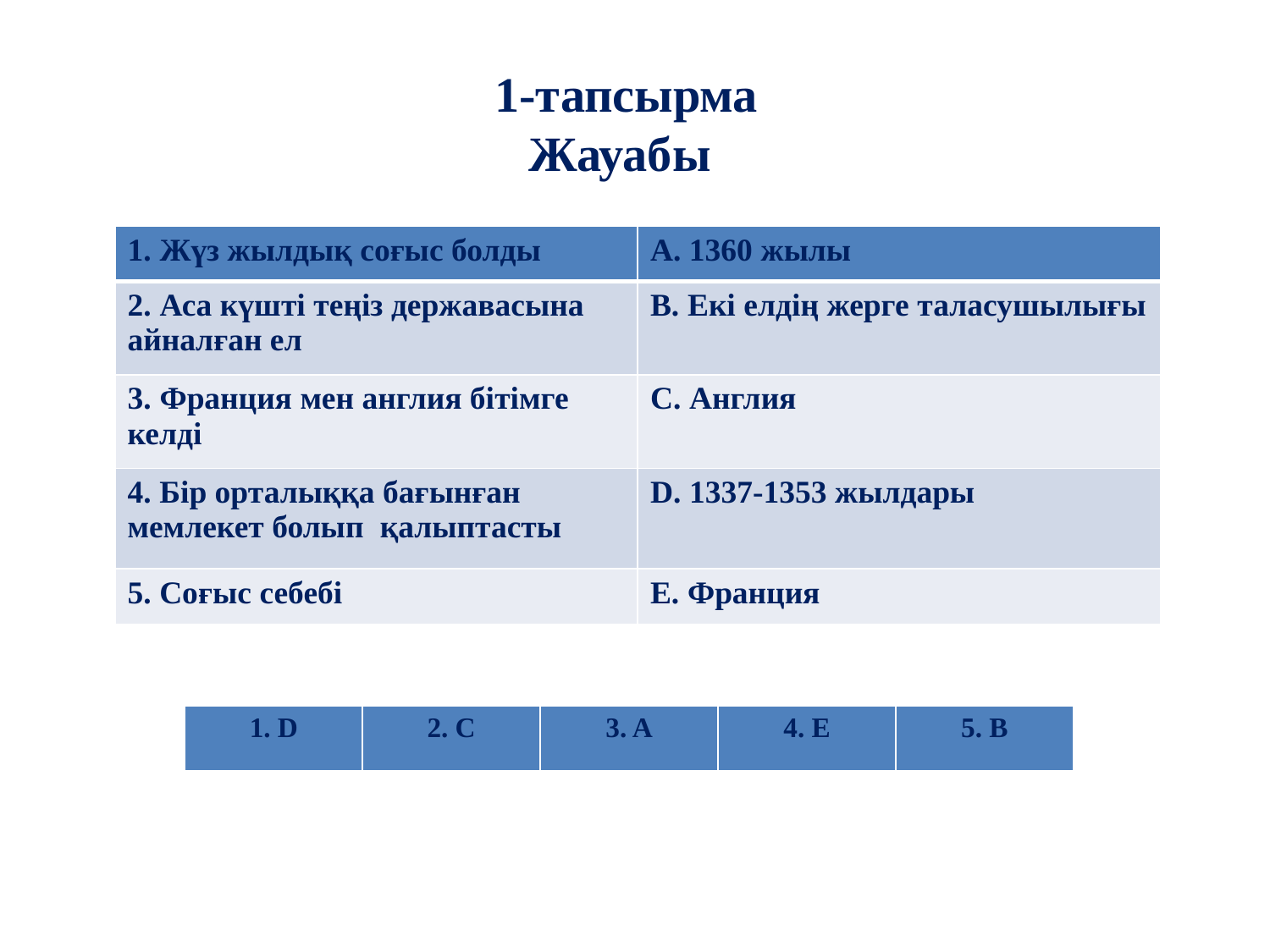

1-тапсырма
Жауабы
| 1. Жүз жылдық соғыс болды | А. 1360 жылы |
| --- | --- |
| 2. Аса күшті теңіз державасына айналған ел | В. Екі елдің жерге таласушылығы |
| 3. Франция мен англия бітімге келді | С. Англия |
| 4. Бір орталыққа бағынған мемлекет болып қалыптасты | D. 1337-1353 жылдары |
| 5. Соғыс себебі | E. Франция |
| 1. D | 2. C | 3. A | 4. E | 5. B |
| --- | --- | --- | --- | --- |